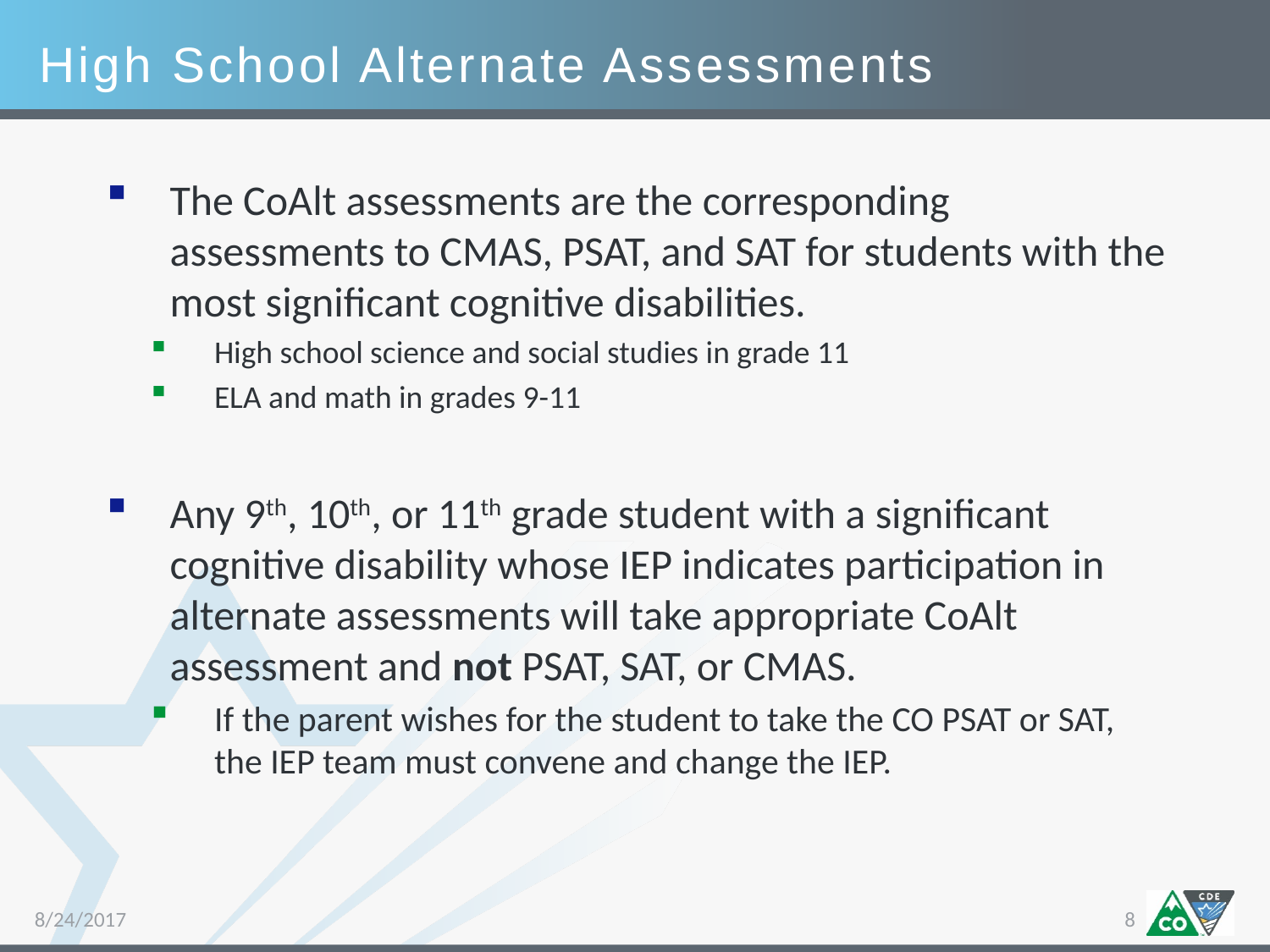

High School Alternate Assessments
The CoAlt assessments are the corresponding assessments to CMAS, PSAT, and SAT for students with the most significant cognitive disabilities.
High school science and social studies in grade 11
ELA and math in grades 9-11

Any 9th, 10th, or 11th grade student with a significant cognitive disability whose IEP indicates participation in alternate assessments will take appropriate CoAlt assessment and not PSAT, SAT, or CMAS.
If the parent wishes for the student to take the CO PSAT or SAT, the IEP team must convene and change the IEP.